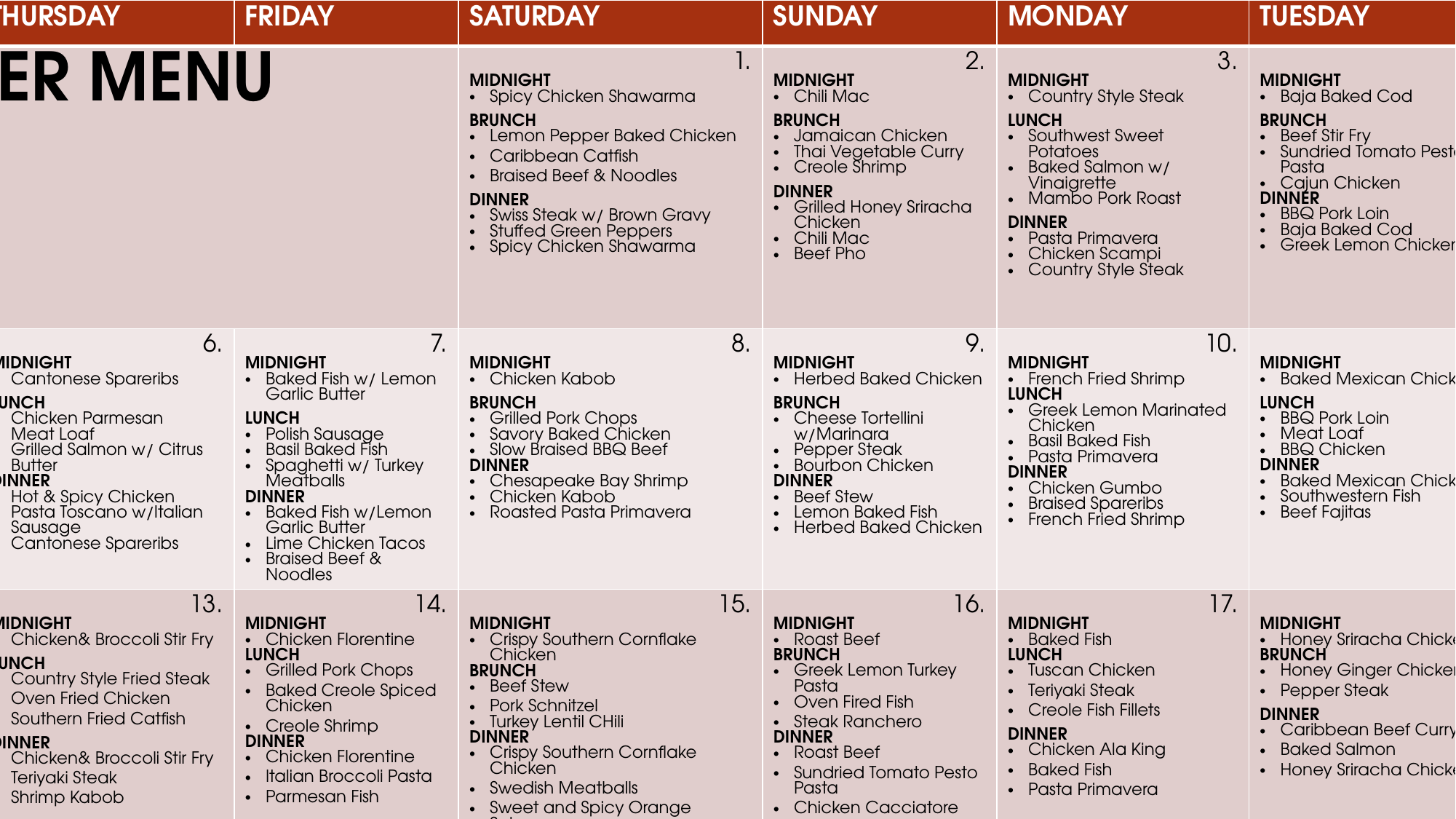

| WEDNESDAY | THURSDAY | FRIDAY | SATURDAY | SUNDAY | MONDAY | TUESDAY |
| --- | --- | --- | --- | --- | --- | --- |
| NOVEMBER MENU SUBJECT TO CHANGE |  |  | 1. MIDNIGHT Spicy Chicken Shawarma BRUNCH Lemon Pepper Baked Chicken Caribbean Catfish Braised Beef & Noodles DINNER Swiss Steak w/ Brown Gravy Stuffed Green Peppers Spicy Chicken Shawarma | 2. MIDNIGHT Chili Mac BRUNCH Jamaican Chicken Thai Vegetable Curry Creole Shrimp DINNER Grilled Honey Sriracha Chicken Chili Mac Beef Pho | 3. MIDNIGHT Country Style Steak LUNCH Southwest Sweet Potatoes Baked Salmon w/ Vinaigrette Mambo Pork Roast DINNER Pasta Primavera Chicken Scampi Country Style Steak | 4. MIDNIGHT Baja Baked Cod BRUNCH Beef Stir Fry Sundried Tomato Pesto Pasta Cajun Chicken DINNER BBQ Pork Loin Baja Baked Cod Greek Lemon Chicken |
| 5. MIDNIGHT Pork Roast Tenderloin LUNCH Lasagna Shrimp Jambalaya Cajun Chicken DINNER Ginger BBQ Chicken Pork Roast Tenderloin Braised Beef & Noodles | 6. MIDNIGHT Cantonese Spareribs LUNCH Chicken Parmesan Meat Loaf Grilled Salmon w/ Citrus Butter DINNER Hot & Spicy Chicken Pasta Toscano w/Italian Sausage Cantonese Spareribs | 7. MIDNIGHT Baked Fish w/ Lemon Garlic Butter LUNCH Polish Sausage Basil Baked Fish Spaghetti w/ Turkey Meatballs DINNER Baked Fish w/Lemon Garlic Butter Lime Chicken Tacos Braised Beef & Noodles | 8. MIDNIGHT Chicken Kabob BRUNCH Grilled Pork Chops Savory Baked Chicken Slow Braised BBQ Beef DINNER Chesapeake Bay Shrimp Chicken Kabob Roasted Pasta Primavera | 9. MIDNIGHT Herbed Baked Chicken BRUNCH Cheese Tortellini w/Marinara Pepper Steak Bourbon Chicken DINNER Beef Stew Lemon Baked Fish Herbed Baked Chicken | 10. MIDNIGHT French Fried Shrimp LUNCH Greek Lemon Marinated Chicken Basil Baked Fish Pasta Primavera DINNER Chicken Gumbo Braised Spareribs French Fried Shrimp | 11. MIDNIGHT Baked Mexican Chicken LUNCH BBQ Pork Loin Meat Loaf BBQ Chicken DINNER Baked Mexican Chicken Southwestern Fish Beef Fajitas |
| 12. MIDNIGHT Grilled Steak LUNCH Roasted Pork Tenderloin Citrus Herb Chicken Mediterranean Salmon DINNER Grilled Steak Portobello Fajitas Baked Salmon | 13. MIDNIGHT Chicken& Broccoli Stir Fry LUNCH Country Style Fried Steak Oven Fried Chicken Southern Fried Catfish DINNER Chicken& Broccoli Stir Fry Teriyaki Steak Shrimp Kabob | 14. MIDNIGHT Chicken Florentine LUNCH Grilled Pork Chops Baked Creole Spiced Chicken Creole Shrimp DINNER Chicken Florentine Italian Broccoli Pasta Parmesan Fish | 15. MIDNIGHT Crispy Southern Cornflake Chicken BRUNCH Beef Stew Pork Schnitzel Turkey Lentil CHili DINNER Crispy Southern Cornflake Chicken Swedish Meatballs Sweet and Spicy Orange Salmon | 16. MIDNIGHT Roast Beef BRUNCH Greek Lemon Turkey Pasta Oven Fired Fish Steak Ranchero DINNER Roast Beef Sundried Tomato Pesto Pasta Chicken Cacciatore | 17. MIDNIGHT Baked Fish LUNCH Tuscan Chicken Teriyaki Steak Creole Fish Fillets DINNER Chicken Ala King Baked Fish Pasta Primavera | 18. MIDNIGHT Honey Sriracha Chicken BRUNCH Honey Ginger Chicken Pepper Steak DINNER Caribbean Beef Curry Baked Salmon Honey Sriracha Chicke |
| 19. MIDNIGHT Turkey Breast Fillet LUNCH Baked Mexican Chicken Stuffed Green Peppers Baja Fish Taco DINNER Turkey Breast Filet Eggplant Permesan | 20. MIDNIGHT Grilled Pork Chops LUNCH Fish Onion-Lemon Baked. Cajun Chicken. Simmered Beef DINNER Grilled Pork Chops Cajun Meatloaf BBQ Chicken | 21. MIDNIGHT Savory Baked Chicken LUNCH Baked Salmon Pineapple BBQ Meatballs Honey Mustard Chicken Breast DINNER Pork Loin Savory Baked Chicken Spinach Lasagna | 22. MIDNIGHT Cheese Tortellini with Marina BRUNCH Turkey and Spinach Meatloaf Parmesan Fish Crispy Oven Baked Chicken DINNER Teriyaki Chicken Stuffed Green Peppers (Beef) Cheese Tortellini w/ Marinara | 23. MIDNIGHT Beef Bulgogi BRUNCH Honey Ginger Chicken Salisbury Steak French Fried Shrimp DINNER Baked Chicken Southwestern Shrimp Linguine Beef Bulgogi | 24. MIDNIGHT Creole Fish Fillets LUNCH Pasta Primavera Chicken Scampi Baked Fish DINNER Teriyaki Steak Stir Fry Chicken w/Broccoli Creole Fish Fillets | 25. MIDNIGHT Turkey Nuggets LUNCH Spaghetti w/Turkey Meat Sauce Pork Chop w/Pineapple Glaze Roast Beef DINNER Turkey Nuggets Beef Stew Sundried Tomato Pesto Pasta |
| 26. MIDNIGHT BBQ Chicken LUNCH Sweet and Spicy Orange Salmon Chili Mac Chicken Kabob DINNER BBQ Chicken Pepper Steak Spicy Catfish Po Boy | 27. MIDNIGHT Pork Schnitzel LUNCH Thanksgiving Meal DINNER Chicken Gumbo Pork Schnitzel Fish Onion-Lemon Baked | 28. MIDNIGHT Pineapple BBQ Meatballs LUNCH BBQ Beef Cubes Greek Lemon Chicken Parmesan Cod DINNER Maple Ginger Glaze Salmon Pineapple BBQ Meatballs Sundried Tomato Pesto Pasta | 29. MIDNIGHT Spicy Chicken Shawarma BRUNCH Lemon Pepper Baked Chicken Caribbean Catfish Braised Beef & Noodles DINNER Swiss Steak w/Brown Gravy Stuffed Green Peppers w/Turkey & Lentils Spicy Chicken Shawarma | 30. MIDNIGHT Chili Mac BRUNCH Jamaican Chicken Thai Veggie Curry Creole Shrimp DINNER Grilled Honey Sriracha Chicken Chili Mac Beef Pho |  |  |